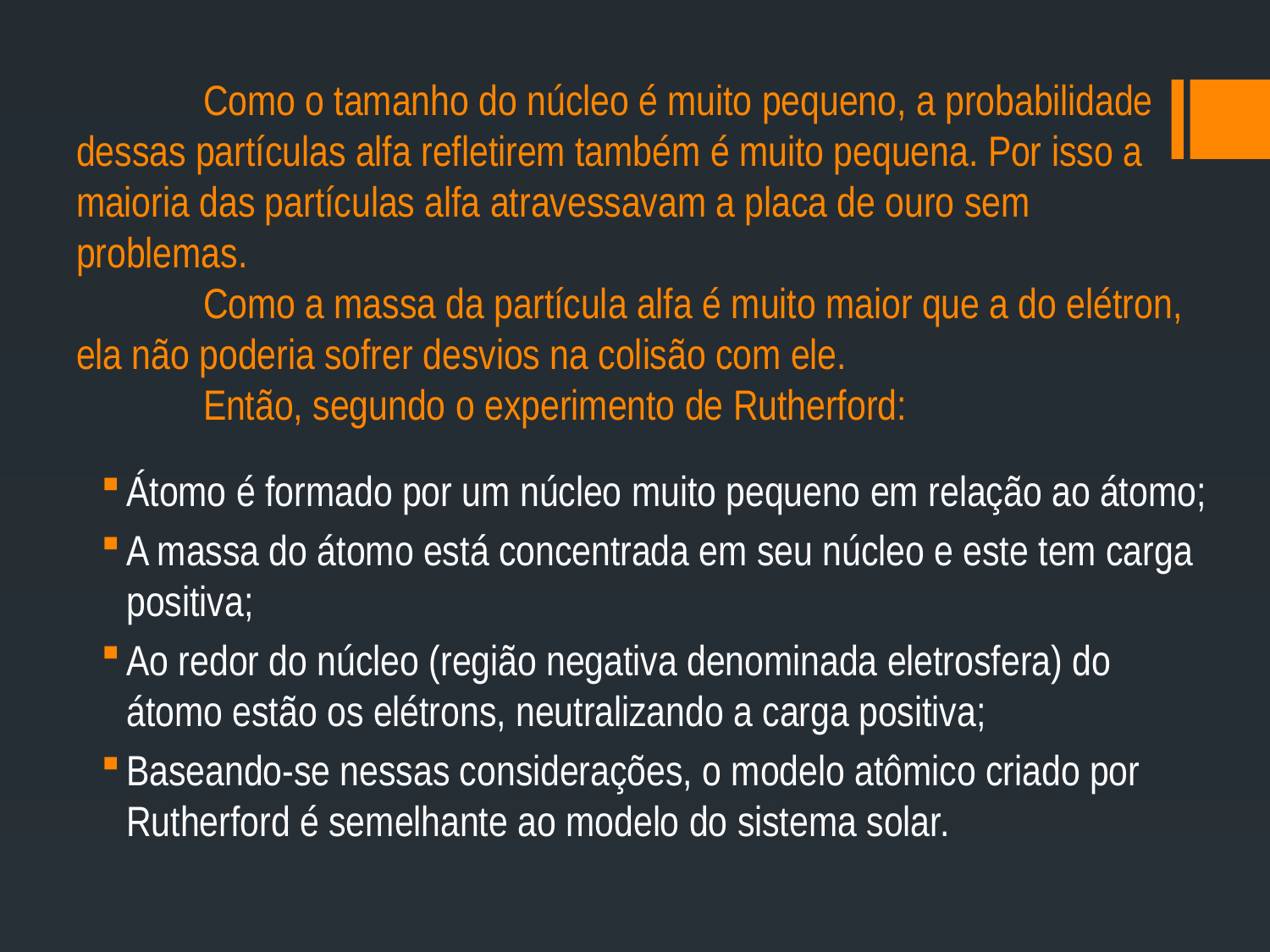

# Como o tamanho do núcleo é muito pequeno, a probabilidade dessas partículas alfa refletirem também é muito pequena. Por isso a maioria das partículas alfa atravessavam a placa de ouro sem problemas. Como a massa da partícula alfa é muito maior que a do elétron, ela não poderia sofrer desvios na colisão com ele. Então, segundo o experimento de Rutherford:
Átomo é formado por um núcleo muito pequeno em relação ao átomo;
A massa do átomo está concentrada em seu núcleo e este tem carga positiva;
Ao redor do núcleo (região negativa denominada eletrosfera) do átomo estão os elétrons, neutralizando a carga positiva;
Baseando-se nessas considerações, o modelo atômico criado por Rutherford é semelhante ao modelo do sistema solar.